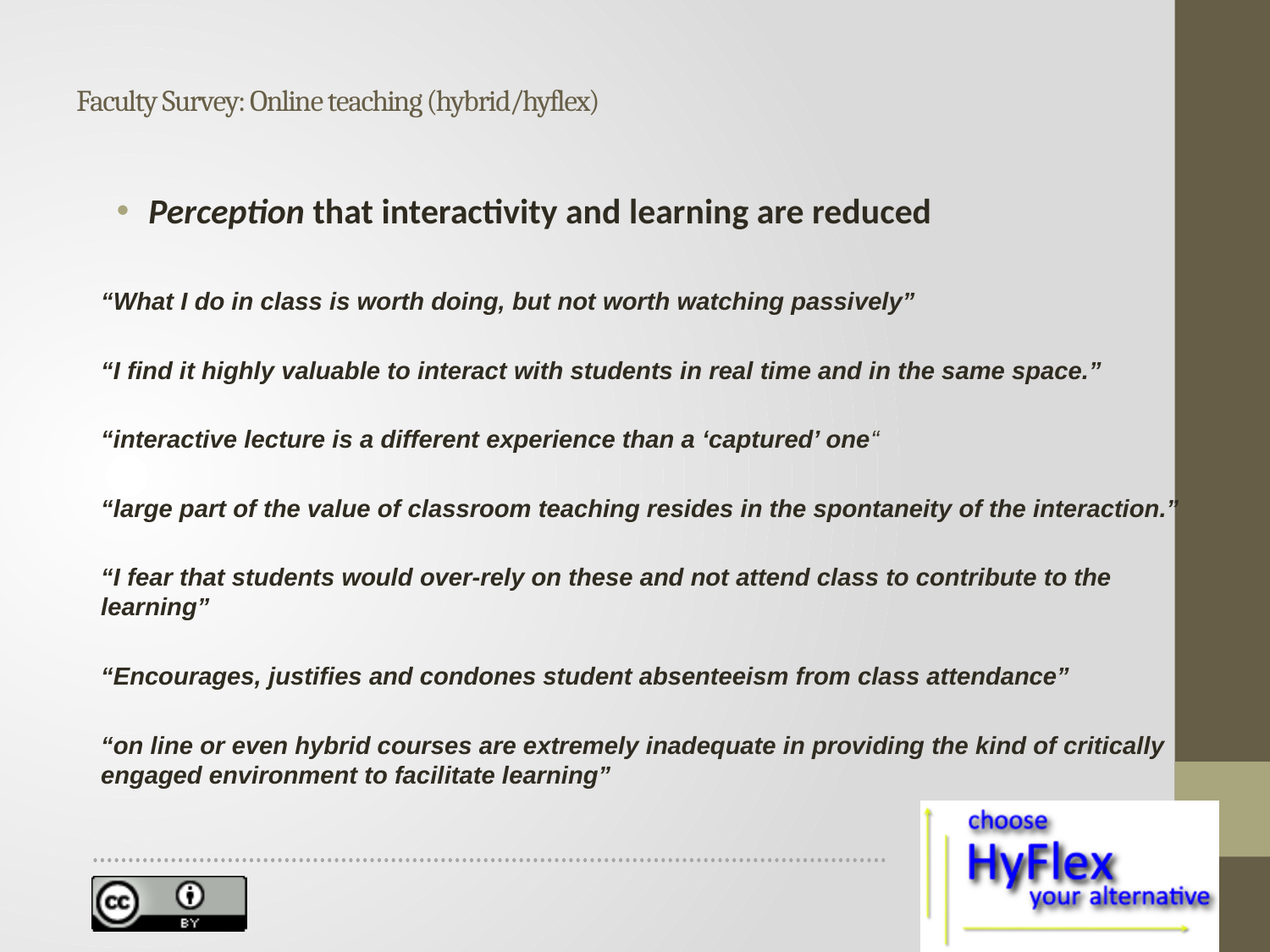

# Faculty Survey: Online teaching (hybrid/hyflex)
Perception that interactivity and learning are reduced

“What I do in class is worth doing, but not worth watching passively”

“I find it highly valuable to interact with students in real time and in the same space.”

“interactive lecture is a different experience than a ‘captured’ one“

“large part of the value of classroom teaching resides in the spontaneity of the interaction.”

“I fear that students would over-rely on these and not attend class to contribute to the learning”

“Encourages, justifies and condones student absenteeism from class attendance”

“on line or even hybrid courses are extremely inadequate in providing the kind of critically engaged environment to facilitate learning”